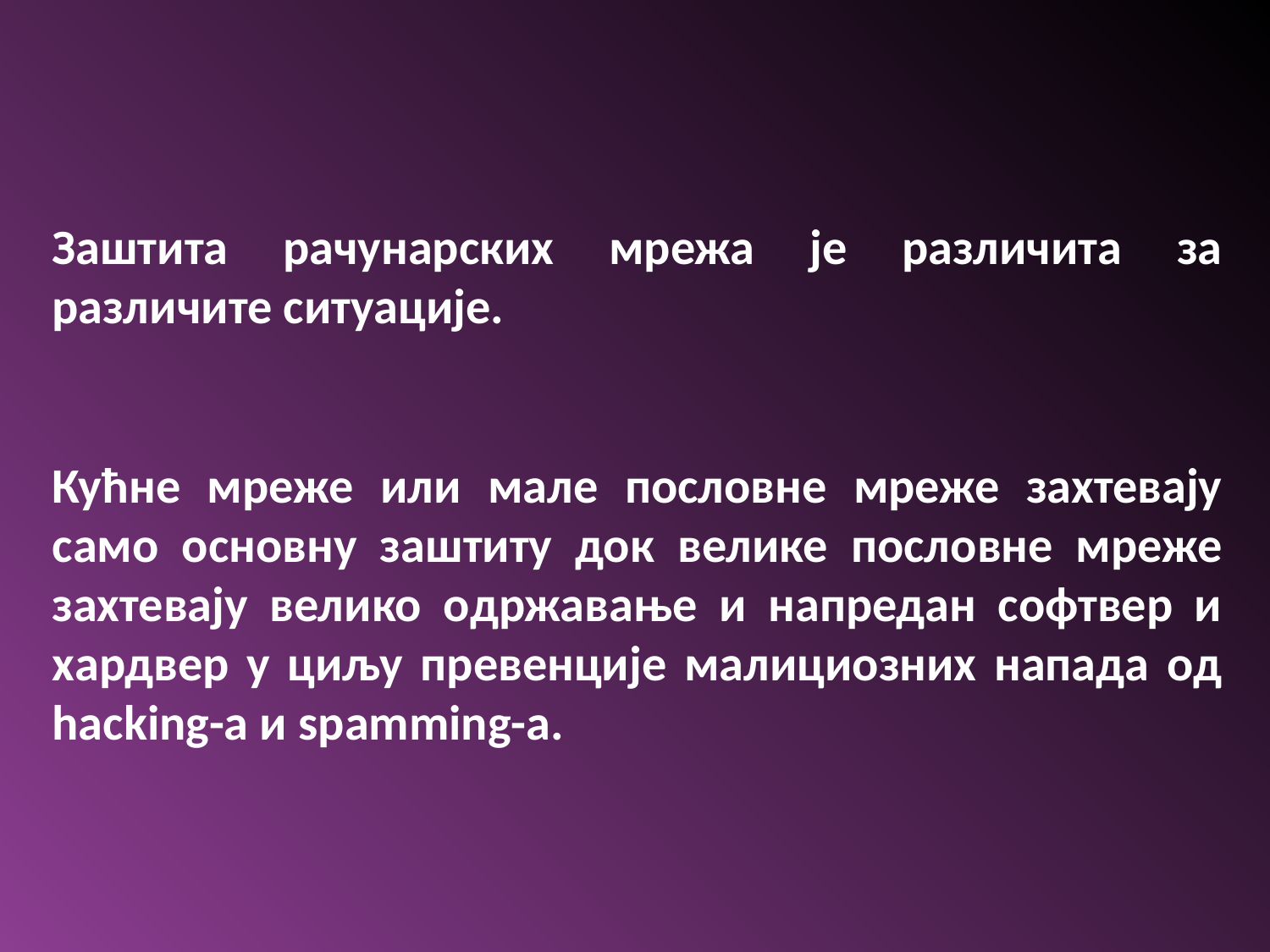

Заштита рачунарских мрежа је различита за различите ситуације.

Кућне мреже или мале пословне мреже захтевају само основну заштиту док велике пословне мреже захтевају велико одржавање и напредан софтвер и хардвер у циљу превенције малициозних напада од hacking-а и spamming-а.